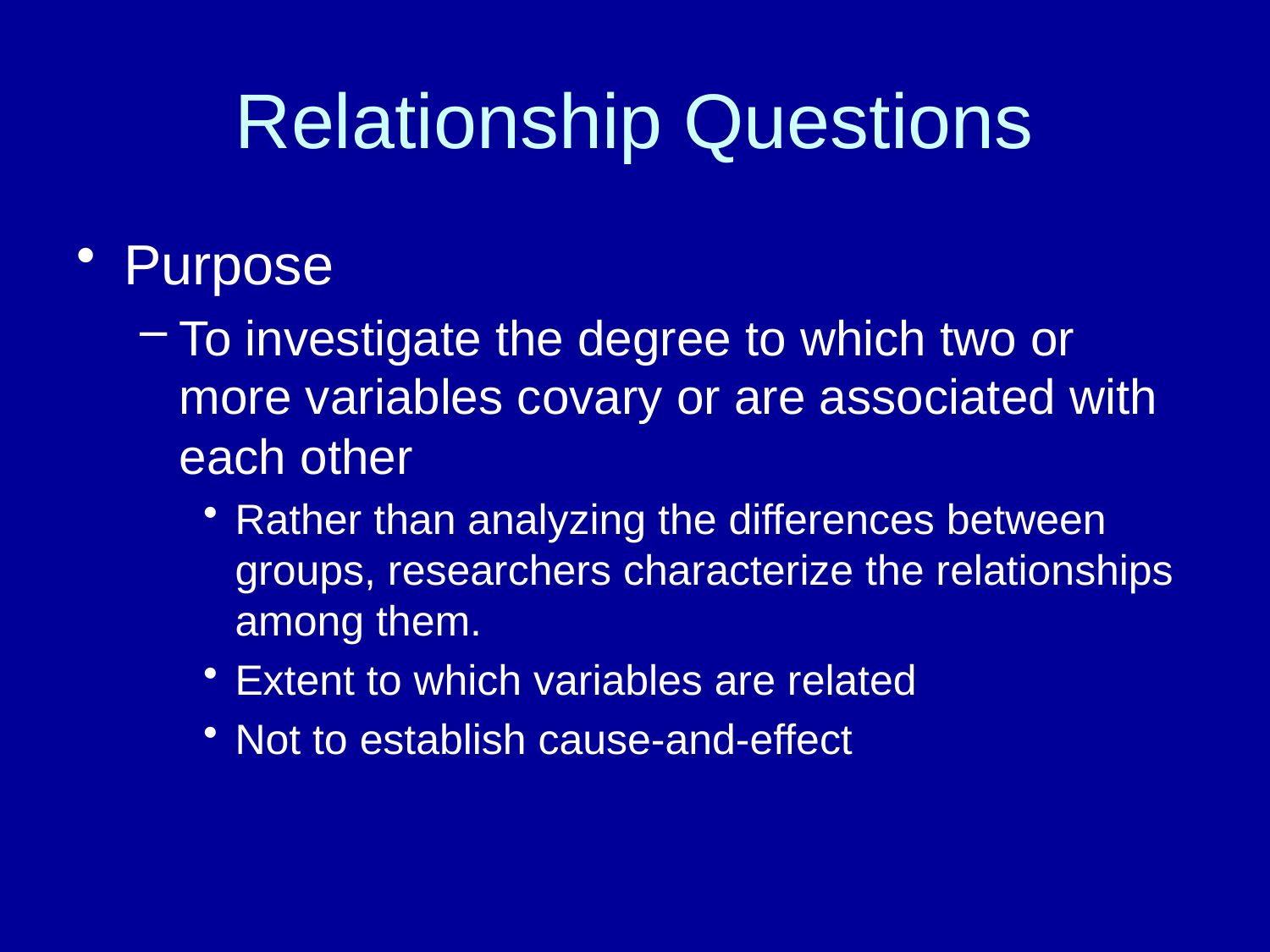

# Relationship Questions
Purpose
To investigate the degree to which two or more variables covary or are associated with each other
Rather than analyzing the differences between groups, researchers characterize the relationships among them.
Extent to which variables are related
Not to establish cause-and-effect